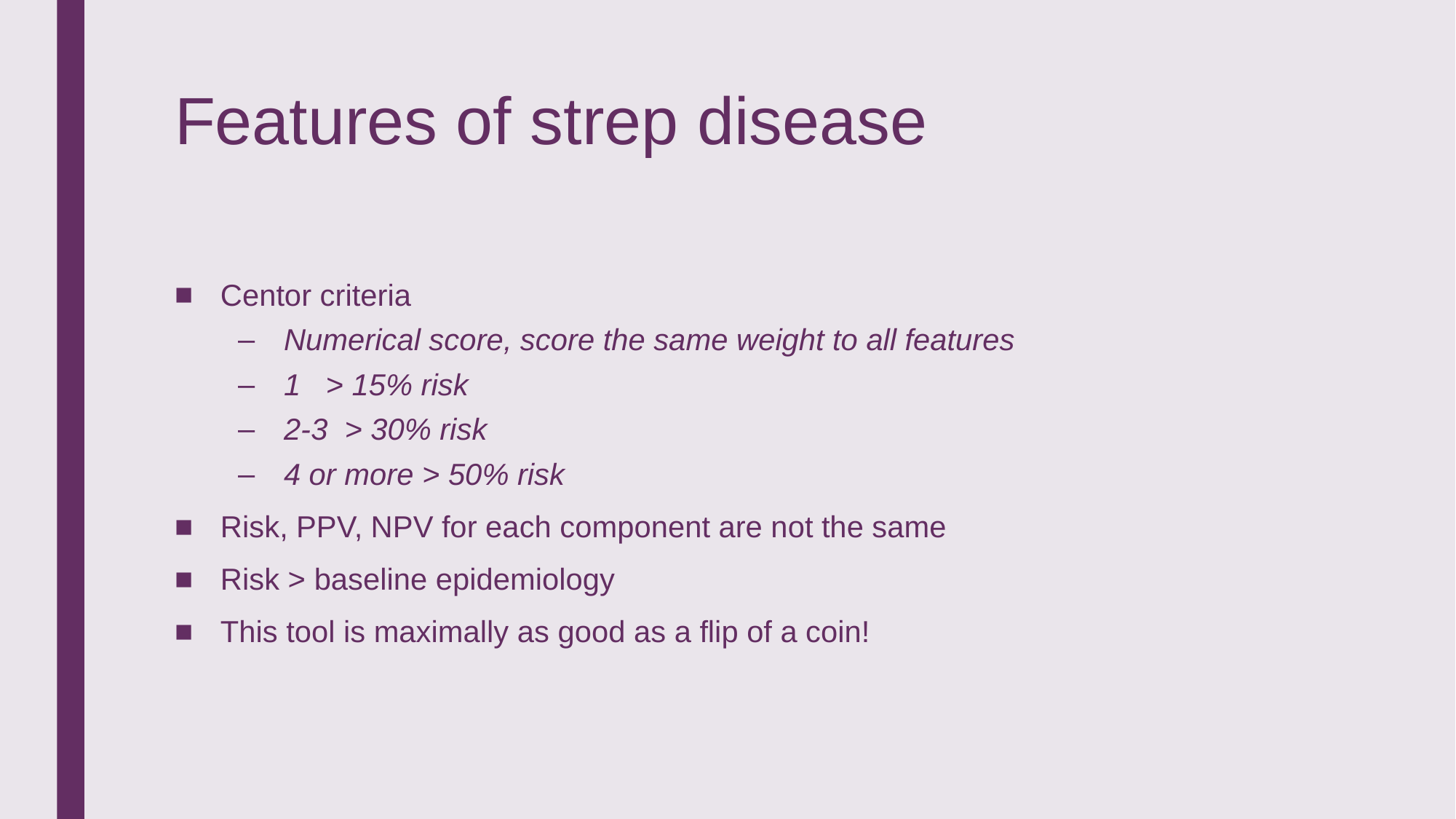

# Features of strep disease
Centor criteria
Numerical score, score the same weight to all features
1   > 15% risk
2-3  > 30% risk
4 or more > 50% risk
Risk, PPV, NPV for each component are not the same
Risk > baseline epidemiology
This tool is maximally as good as a flip of a coin!